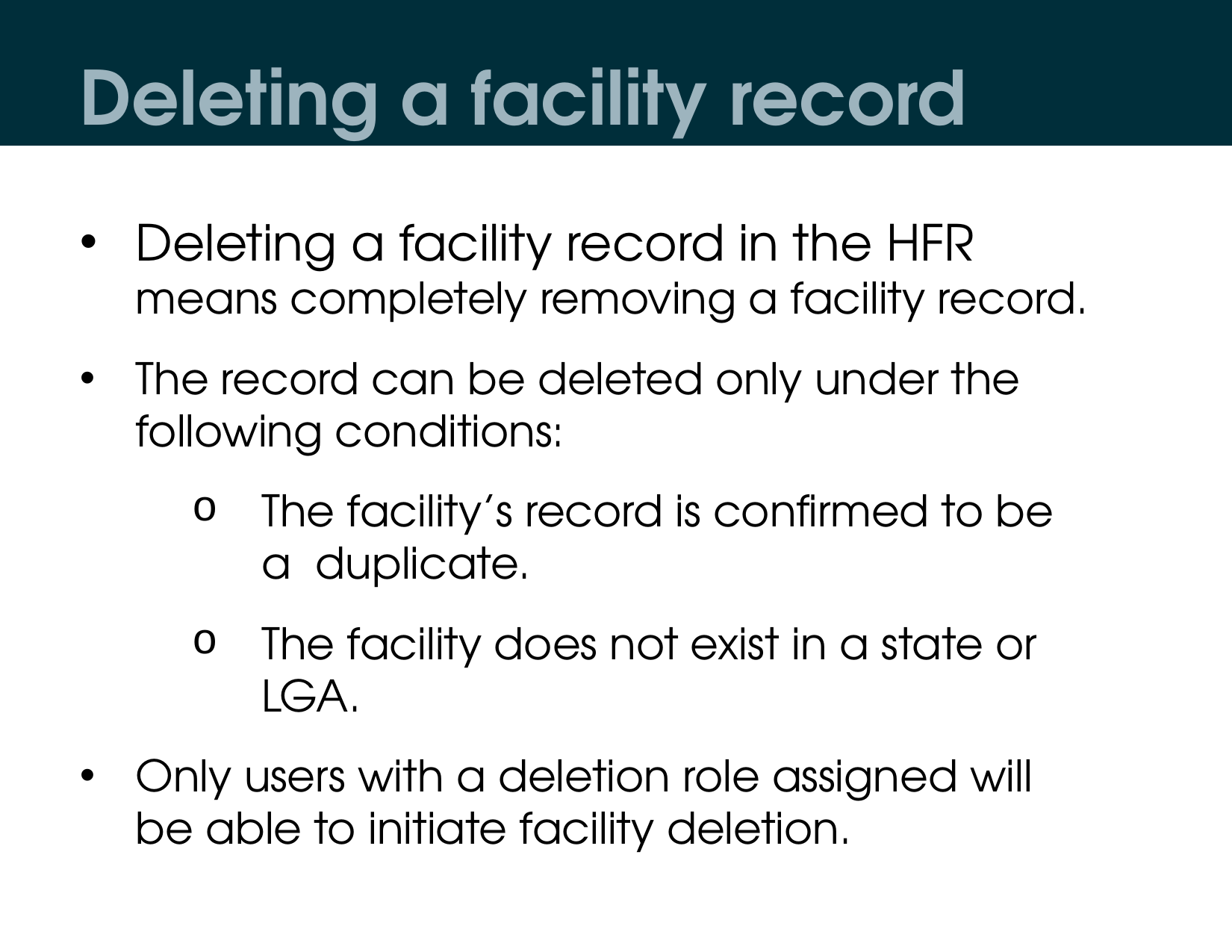

# Deleting a facility record
Deleting a facility record in the HFR means completely removing a facility record.
The record can be deleted only under the following conditions:
The facility’s record is confirmed to be a  duplicate.
The facility does not exist in a state or LGA.
Only users with a deletion role assigned will be able to initiate facility deletion.